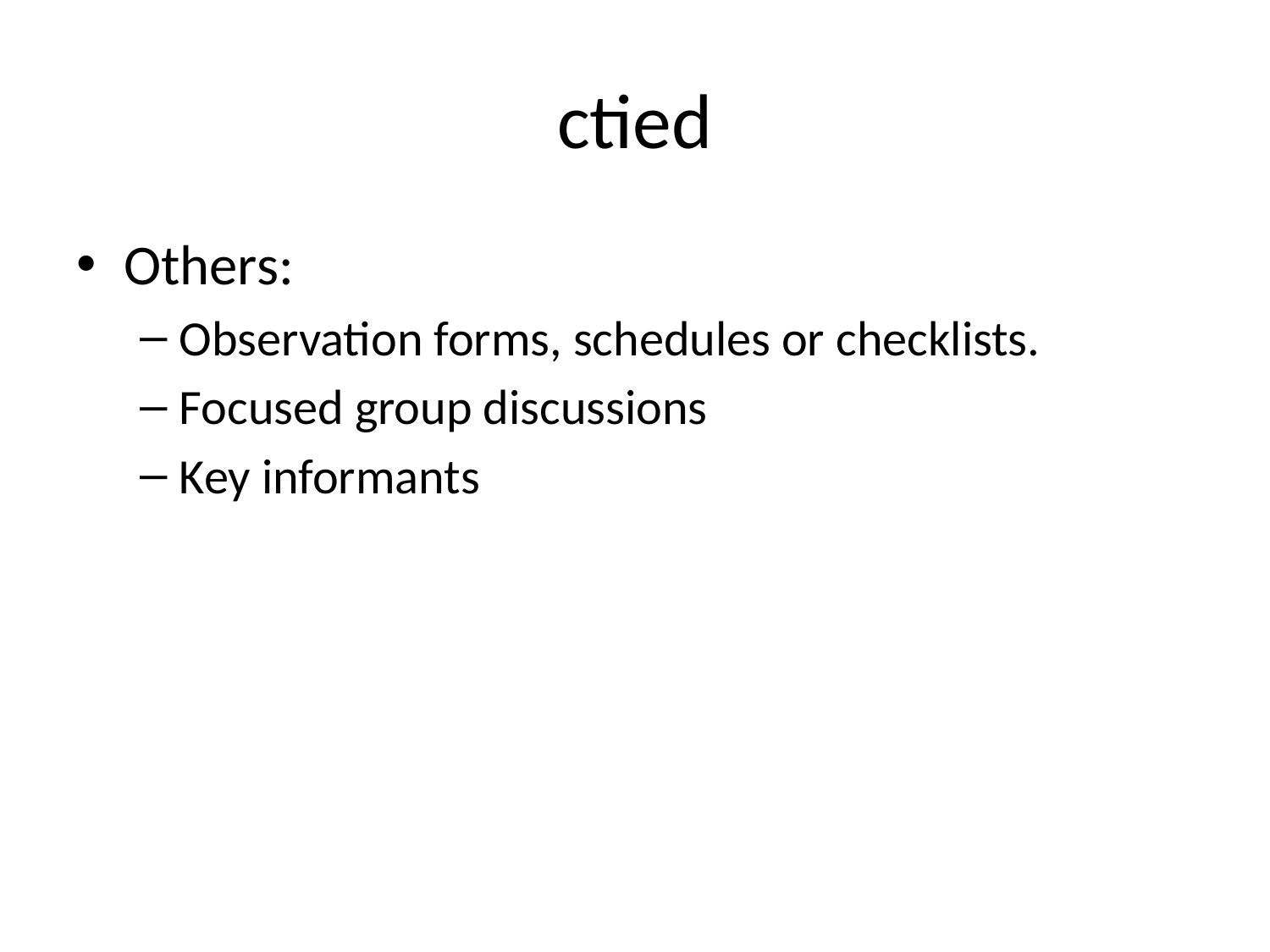

# ctied
Others:
Observation forms, schedules or checklists.
Focused group discussions
Key informants